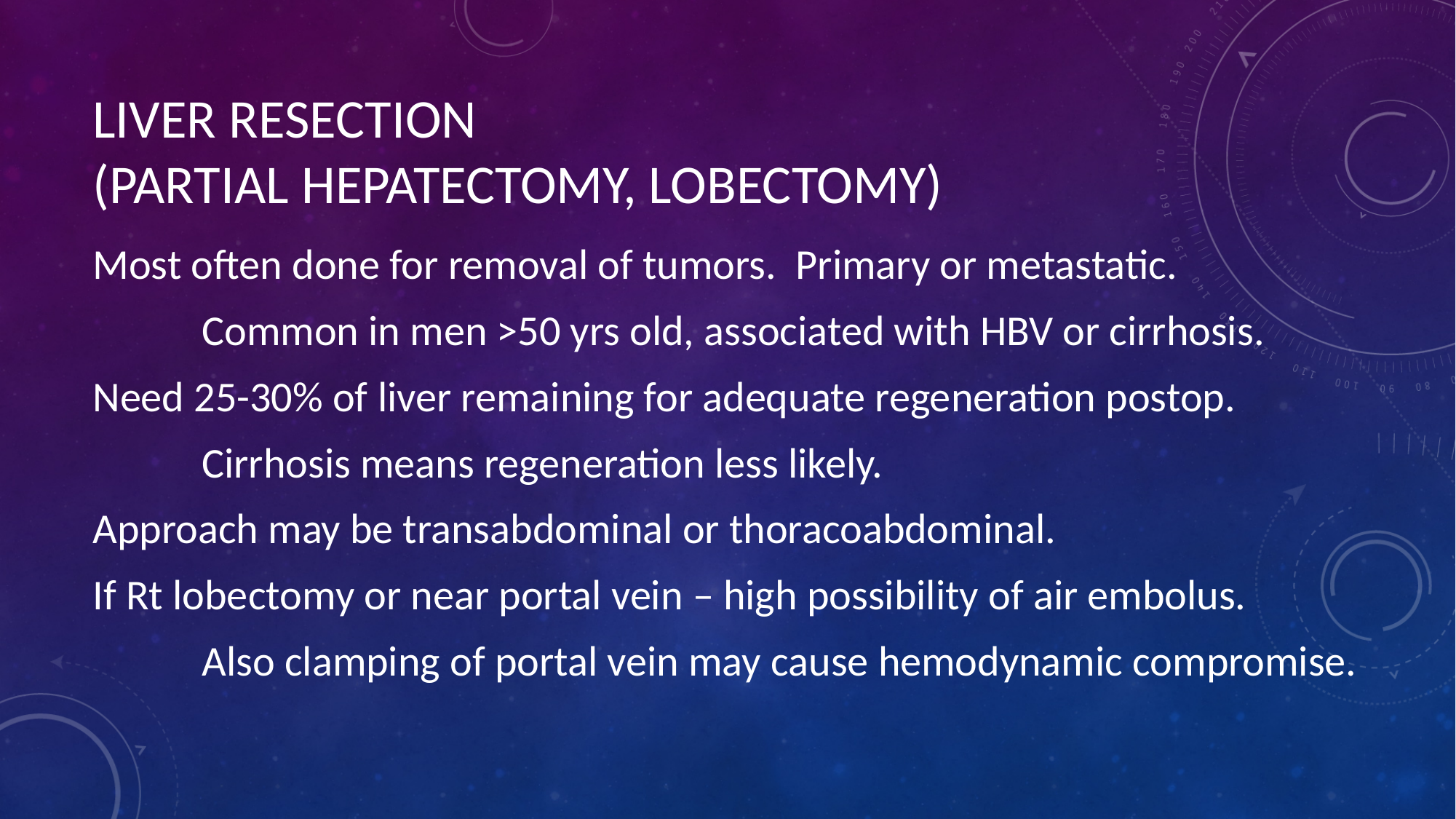

# Liver resection (partial hepatectomy, lobectomy)
Most often done for removal of tumors.  Primary or metastatic.
	Common in men >50 yrs old, associated with HBV or cirrhosis.
Need 25-30% of liver remaining for adequate regeneration postop.
	Cirrhosis means regeneration less likely.
Approach may be transabdominal or thoracoabdominal.
If Rt lobectomy or near portal vein – high possibility of air embolus.
	Also clamping of portal vein may cause hemodynamic compromise.